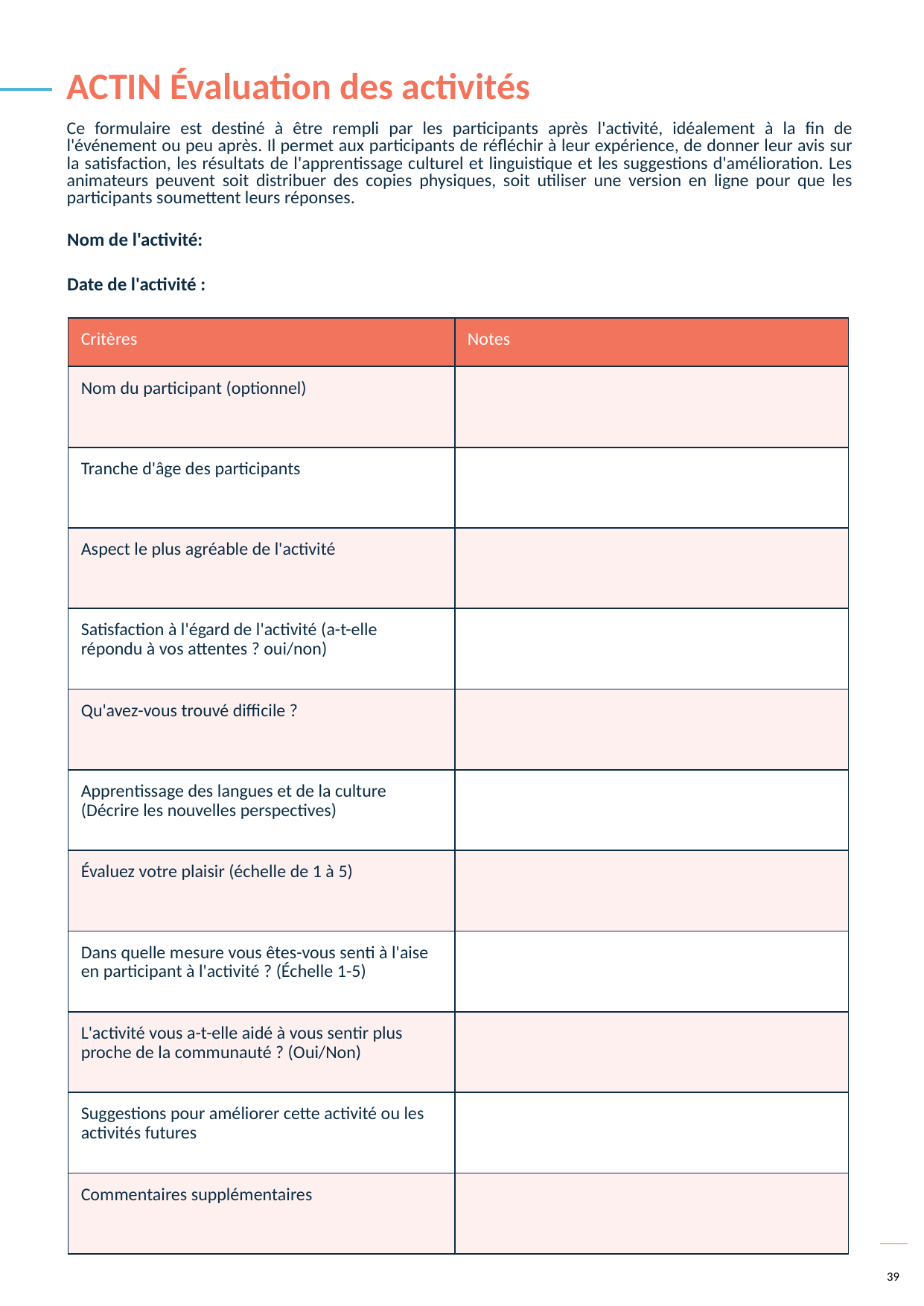

ACTIN Évaluation des activités

Ce formulaire est destiné à être rempli par les participants après l'activité, idéalement à la fin de l'événement ou peu après. Il permet aux participants de réfléchir à leur expérience, de donner leur avis sur la satisfaction, les résultats de l'apprentissage culturel et linguistique et les suggestions d'amélioration. Les animateurs peuvent soit distribuer des copies physiques, soit utiliser une version en ligne pour que les participants soumettent leurs réponses.
Nom de l'activité:

Date de l'activité :
| Critères | Notes |
| --- | --- |
| Nom du participant (optionnel) |  |
| Tranche d'âge des participants |  |
| Aspect le plus agréable de l'activité |  |
| Satisfaction à l'égard de l'activité (a-t-elle répondu à vos attentes ? oui/non) |  |
| Qu'avez-vous trouvé difficile ? |  |
| Apprentissage des langues et de la culture (Décrire les nouvelles perspectives) |  |
| Évaluez votre plaisir (échelle de 1 à 5) |  |
| Dans quelle mesure vous êtes-vous senti à l'aise en participant à l'activité ? (Échelle 1-5) |  |
| L'activité vous a-t-elle aidé à vous sentir plus proche de la communauté ? (Oui/Non) |  |
| Suggestions pour améliorer cette activité ou les activités futures |  |
| Commentaires supplémentaires |  |
39